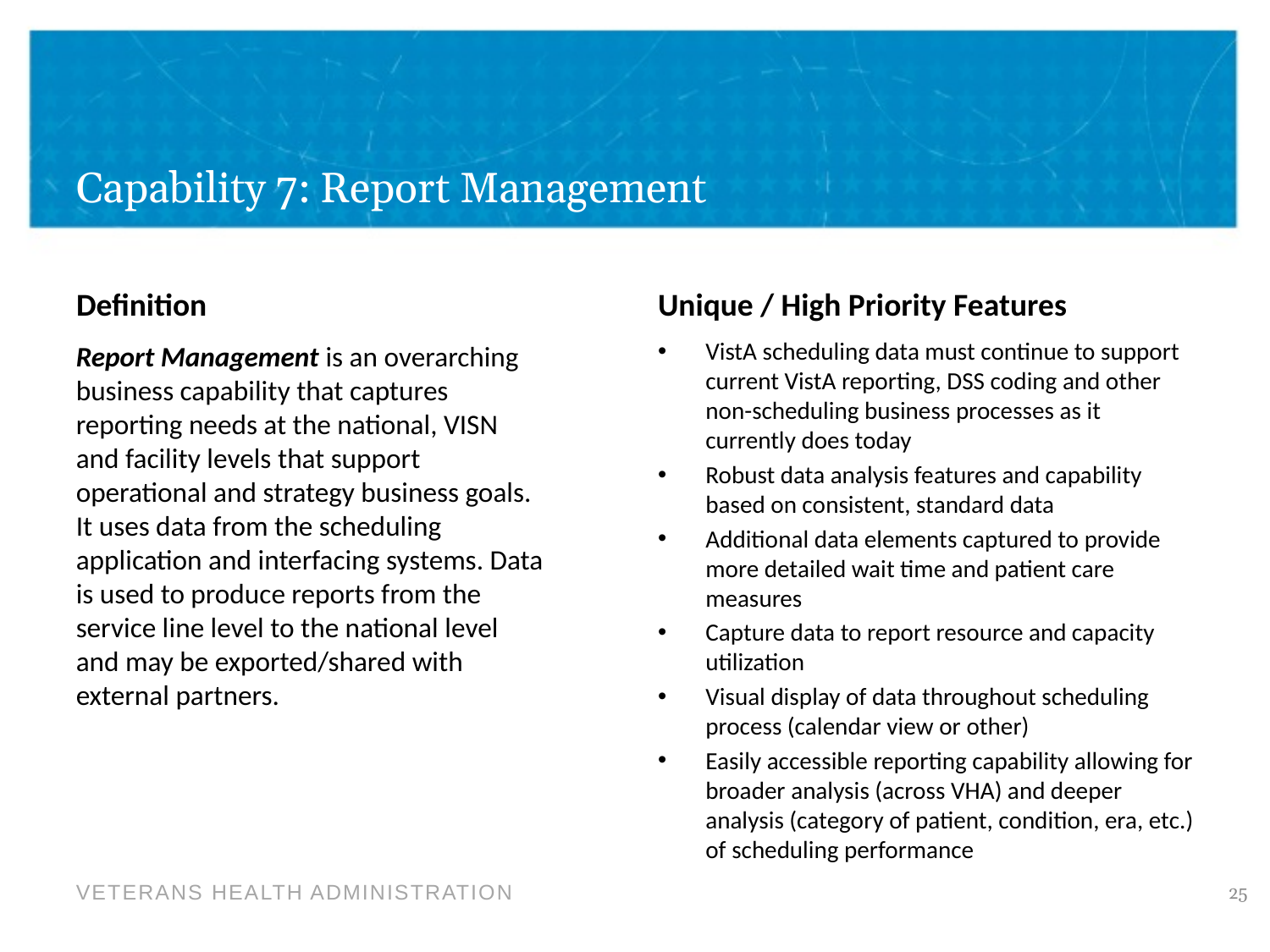

# Capability 7: Report Management
Definition
Unique / High Priority Features
VistA scheduling data must continue to support current VistA reporting, DSS coding and other non-scheduling business processes as it currently does today
Robust data analysis features and capability based on consistent, standard data
Additional data elements captured to provide more detailed wait time and patient care measures
Capture data to report resource and capacity utilization
Visual display of data throughout scheduling process (calendar view or other)
Easily accessible reporting capability allowing for broader analysis (across VHA) and deeper analysis (category of patient, condition, era, etc.) of scheduling performance
Report Management is an overarching business capability that captures reporting needs at the national, VISN and facility levels that support operational and strategy business goals. It uses data from the scheduling application and interfacing systems. Data is used to produce reports from the service line level to the national level and may be exported/shared with external partners.
25